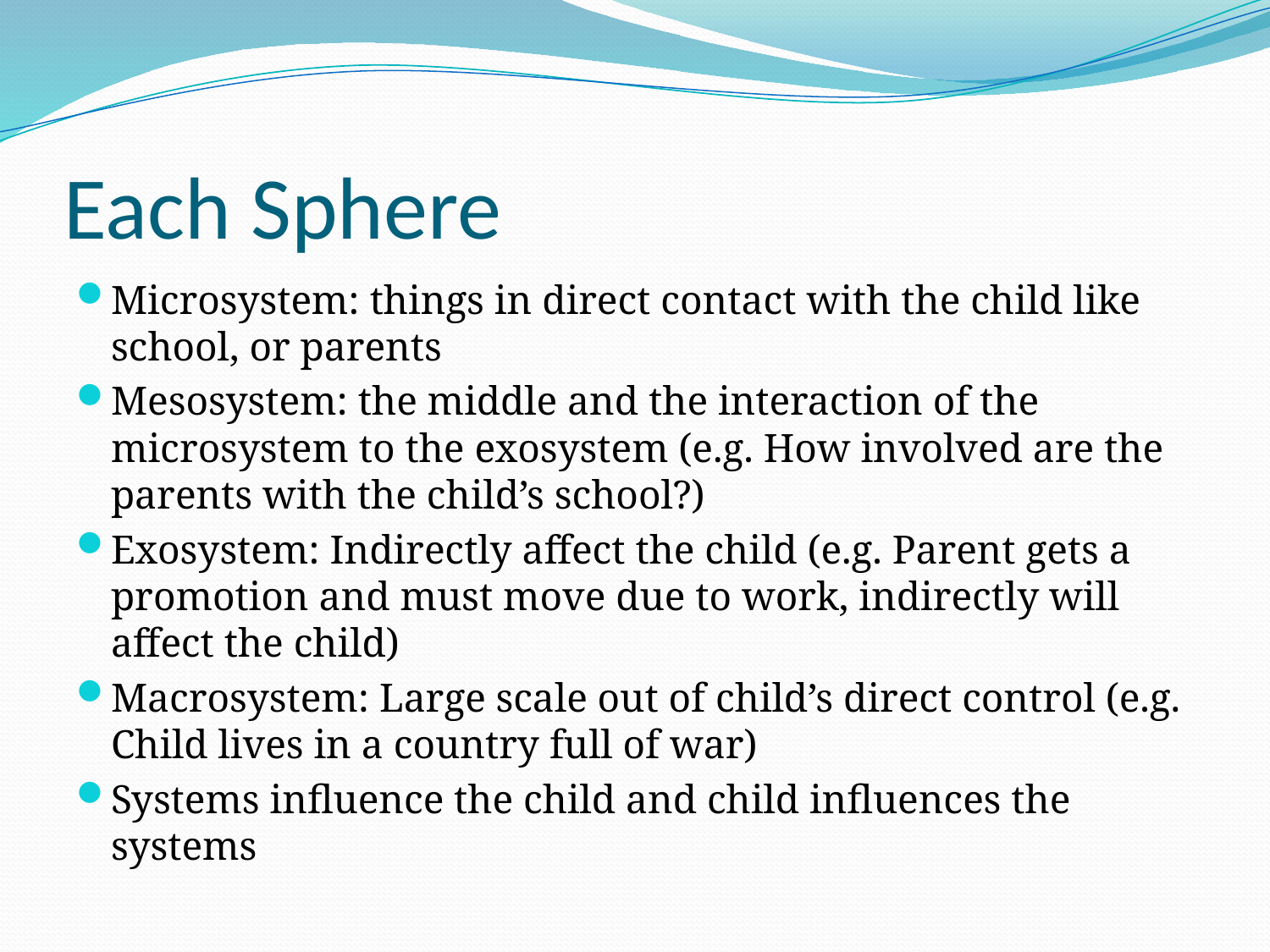

# Each Sphere
Microsystem: things in direct contact with the child like school, or parents
Mesosystem: the middle and the interaction of the microsystem to the exosystem (e.g. How involved are the parents with the child’s school?)
Exosystem: Indirectly affect the child (e.g. Parent gets a promotion and must move due to work, indirectly will affect the child)
Macrosystem: Large scale out of child’s direct control (e.g. Child lives in a country full of war)
Systems influence the child and child influences the systems